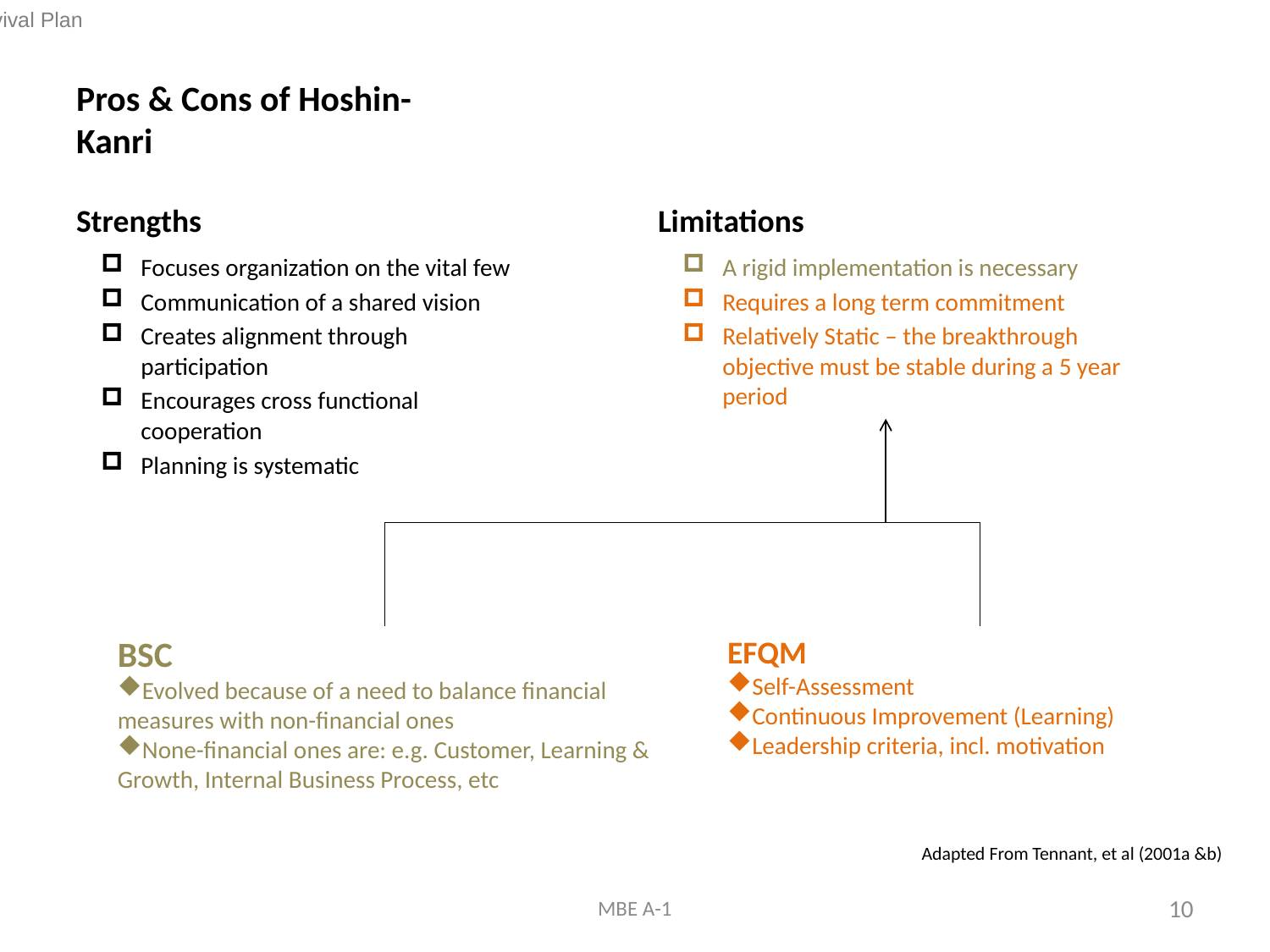

Revival Plan
# Pros & Cons of Hoshin-Kanri
Strengths
Limitations
Focuses organization on the vital few
Communication of a shared vision
Creates alignment through participation
Encourages cross functional cooperation
Planning is systematic

A rigid implementation is necessary
Requires a long term commitment
Relatively Static – the breakthrough objective must be stable during a 5 year period

BSC
Evolved because of a need to balance financial measures with non-financial ones
None-financial ones are: e.g. Customer, Learning & Growth, Internal Business Process, etc

EFQM
Self-Assessment
Continuous Improvement (Learning)
Leadership criteria, incl. motivation
Adapted From Tennant, et al (2001a &b)
MBE A-1
10